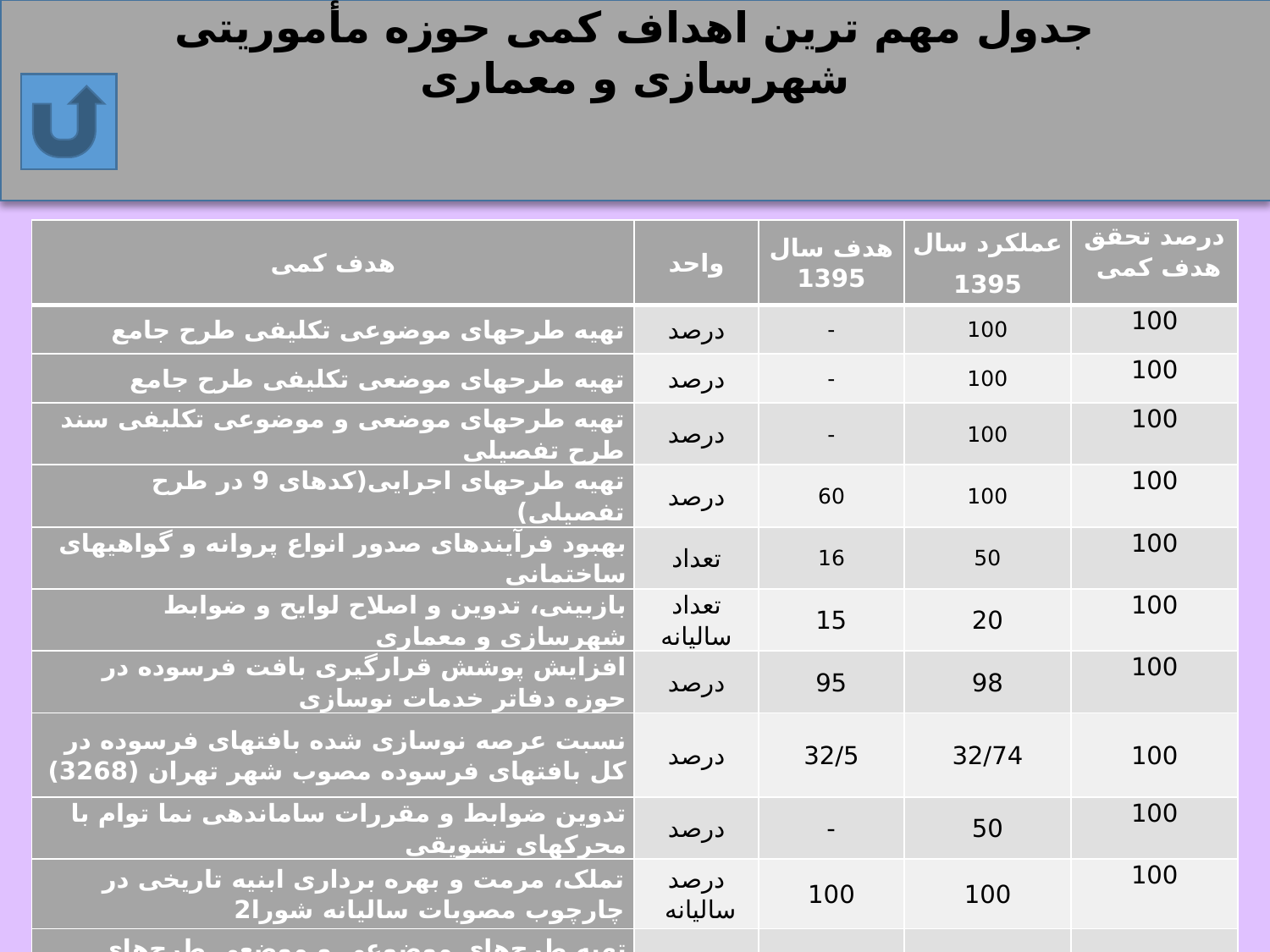

جدول مهم ترین اهداف کمی حوزه مأموریتی شهرسازی و معماری

# جدول مهمترین اهداف کمی حوزه ماموریتی شهرسازی و معماری

| هدف کمی | واحد | هدف سال 1395 | عملکرد سال 1395 | درصد تحقق هدف کمی |
| --- | --- | --- | --- | --- |
| تهیه طرح­های موضوعی تکلیفی طرح جامع | درصد | - | 100 | 100 |
| تهیه طرح­های موضعی تکلیفی طرح جامع | درصد | - | 100 | 100 |
| تهیه طرح­های موضعی و موضوعی تکلیفی سند طرح تفصیلی | درصد | - | 100 | 100 |
| تهیه طرح‏های اجرایی(کدهای 9 در طرح تفصیلی) | درصد | 60 | 100 | 100 |
| بهبود فرآیندهای صدور انواع پروانه و گواهی‏های ساختمانی | تعداد | 16 | 50 | 100 |
| بازبینی، تدوین و اصلاح لوایح و ضوابط شهرسازی و معماری | تعداد سالیانه | 15 | 20 | 100 |
| افزایش پوشش قرارگیری بافت فرسوده در حوزه دفاتر خدمات نوسازی | درصد | 95 | 98 | 100 |
| نسبت عرصه نوسازی شده بافت‏های فرسوده در کل بافت‏های فرسوده مصوب شهر تهران (3268) | درصد | 32/5 | 32/74 | 100 |
| تدوین ضوابط و مقررات ساماندهی نما توام با محرک‏های تشویقی | درصد | - | 50 | 100 |
| تملک، مرمت و بهره برداری ابنیه تاریخی در چارچوب مصوبات سالیانه شورا2 | درصد سالیانه | 100 | 100 | 100 |
| تهیه طرح‌های موضوعی و موضعی طرح‌های جامع و تفصیلی نوسازی عباس‏آباد | تعداد | 120 | 121 | 100 |
97